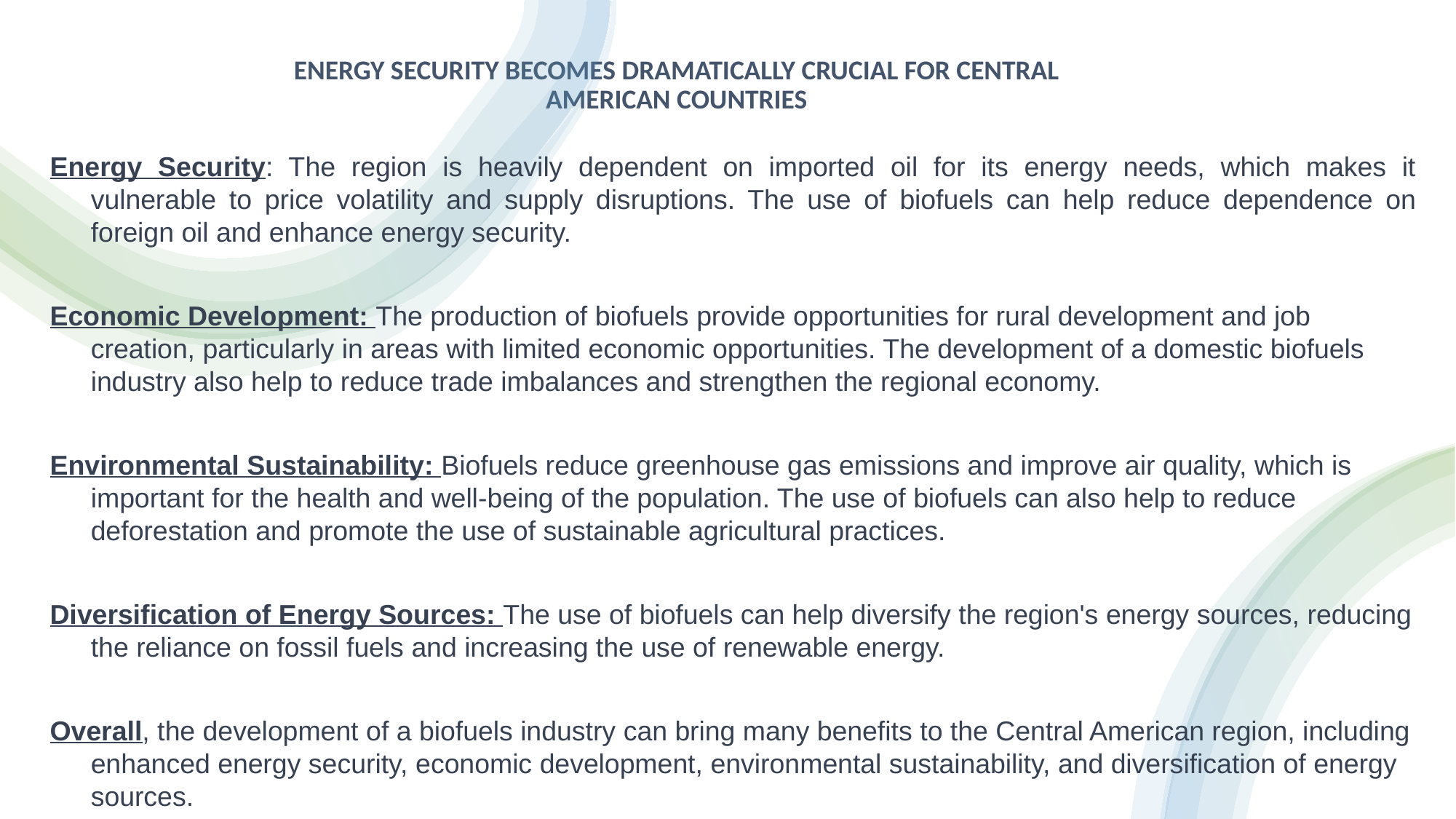

ENERGY SECURITY BECOMES DRAMATICALLY CRUCIAL FOR CENTRAL AMERICAN COUNTRIES
Energy Security: The region is heavily dependent on imported oil for its energy needs, which makes it vulnerable to price volatility and supply disruptions. The use of biofuels can help reduce dependence on foreign oil and enhance energy security.

Economic Development: The production of biofuels provide opportunities for rural development and job creation, particularly in areas with limited economic opportunities. The development of a domestic biofuels industry also help to reduce trade imbalances and strengthen the regional economy.

Environmental Sustainability: Biofuels reduce greenhouse gas emissions and improve air quality, which is important for the health and well-being of the population. The use of biofuels can also help to reduce deforestation and promote the use of sustainable agricultural practices.

Diversification of Energy Sources: The use of biofuels can help diversify the region's energy sources, reducing the reliance on fossil fuels and increasing the use of renewable energy.

Overall, the development of a biofuels industry can bring many benefits to the Central American region, including enhanced energy security, economic development, environmental sustainability, and diversification of energy sources.